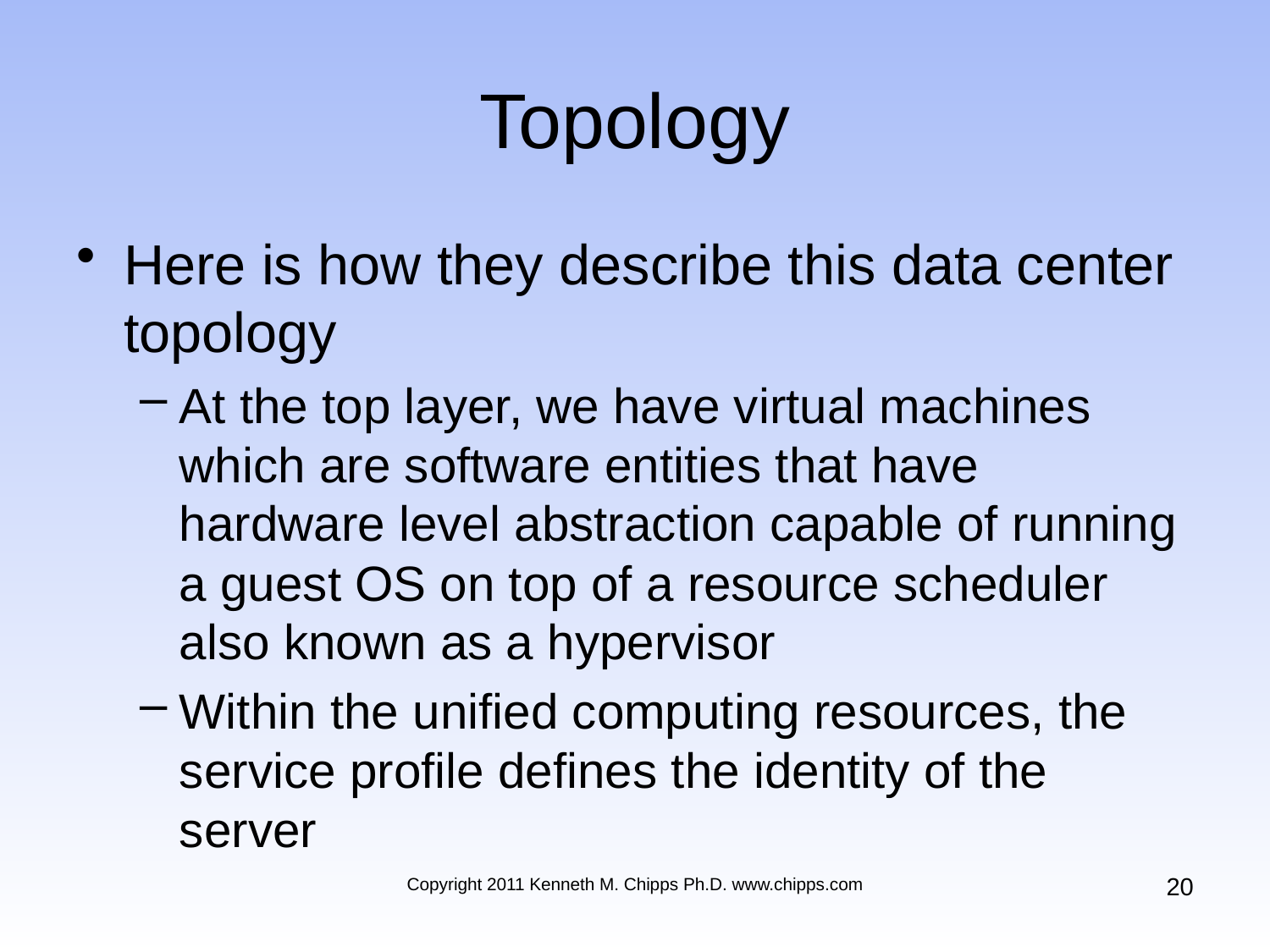

# Topology
Here is how they describe this data center topology
At the top layer, we have virtual machines which are software entities that have hardware level abstraction capable of running a guest OS on top of a resource scheduler also known as a hypervisor
Within the unified computing resources, the service profile defines the identity of the server
20
Copyright 2011 Kenneth M. Chipps Ph.D. www.chipps.com